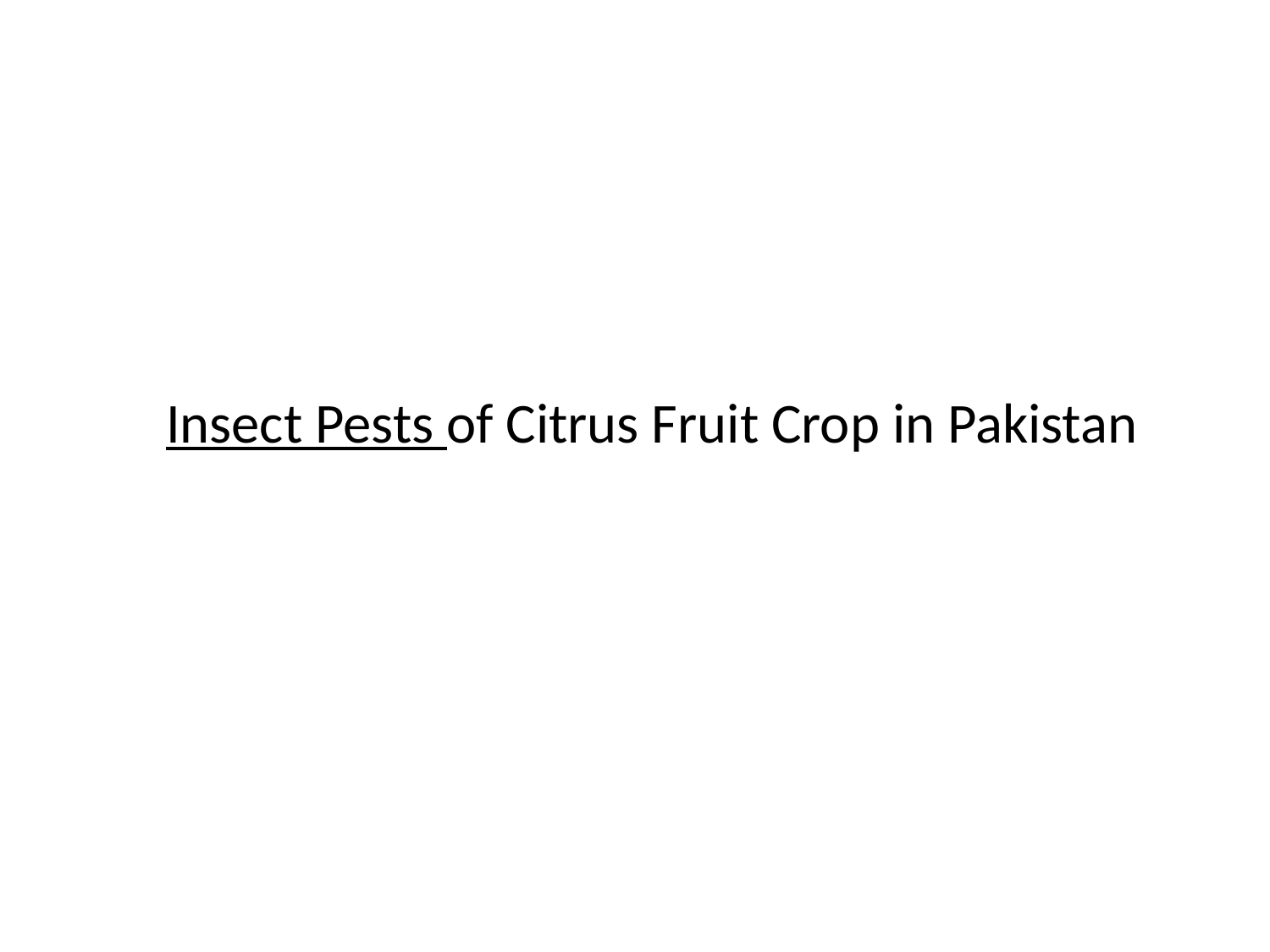

Insect Pests of Citrus Fruit Crop in Pakistan